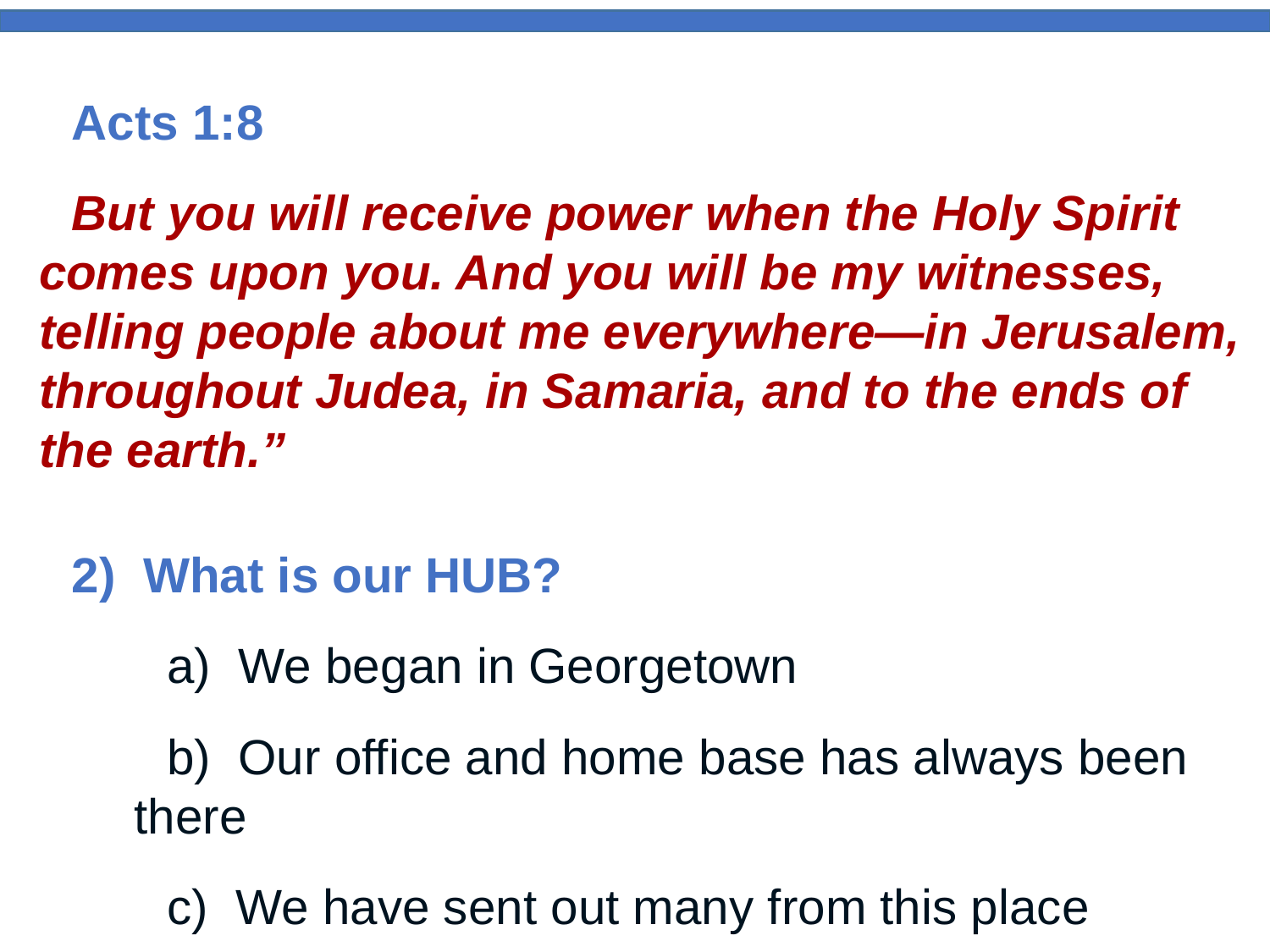

Acts 1:8
But you will receive power when the Holy Spirit comes upon you. And you will be my witnesses, telling people about me everywhere—in Jerusalem, throughout Judea, in Samaria, and to the ends of the earth.”

2)  What is our HUB?
a)  We began in Georgetown
b)  Our office and home base has always been there
c)  We have sent out many from this place